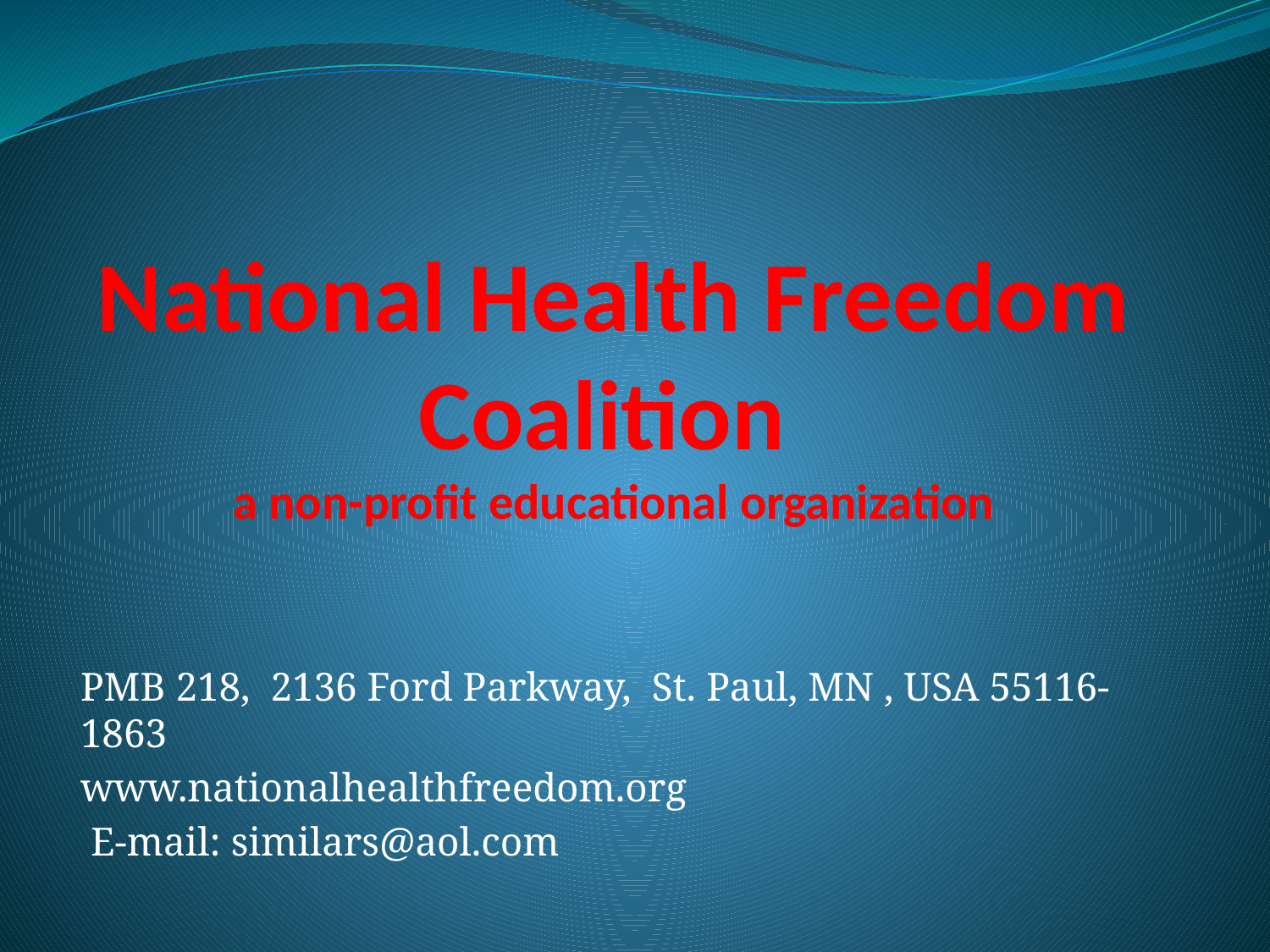

# National Health Freedom Coalition a non-profit educational organization
PMB 218,  2136 Ford Parkway,  St. Paul, MN , USA 55116-1863
www.nationalhealthfreedom.org
 E-mail: similars@aol.com